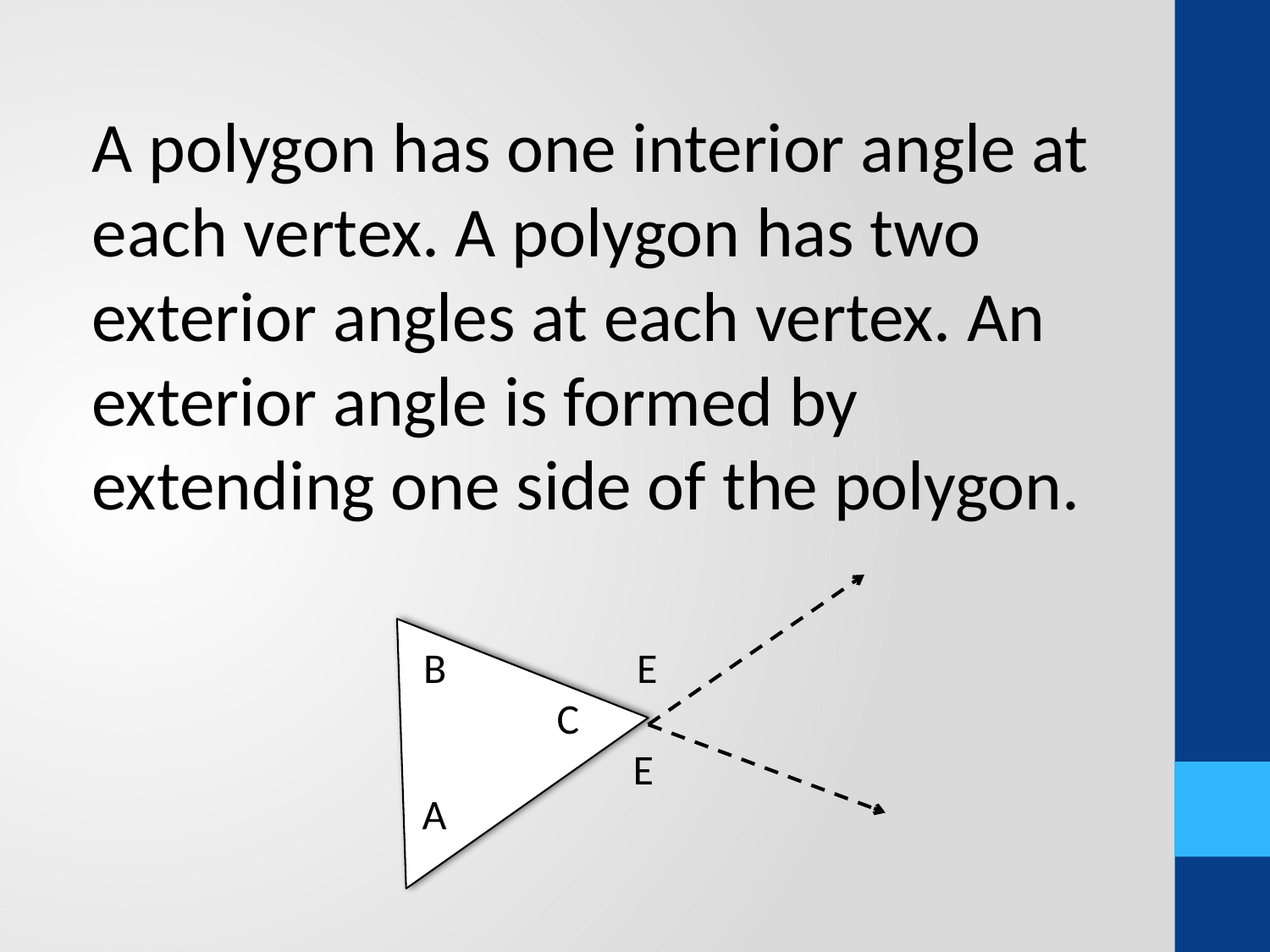

A polygon has one interior angle at each vertex. A polygon has two exterior angles at each vertex. An exterior angle is formed by extending one side of the polygon.

B                    E
              C
                      E
A